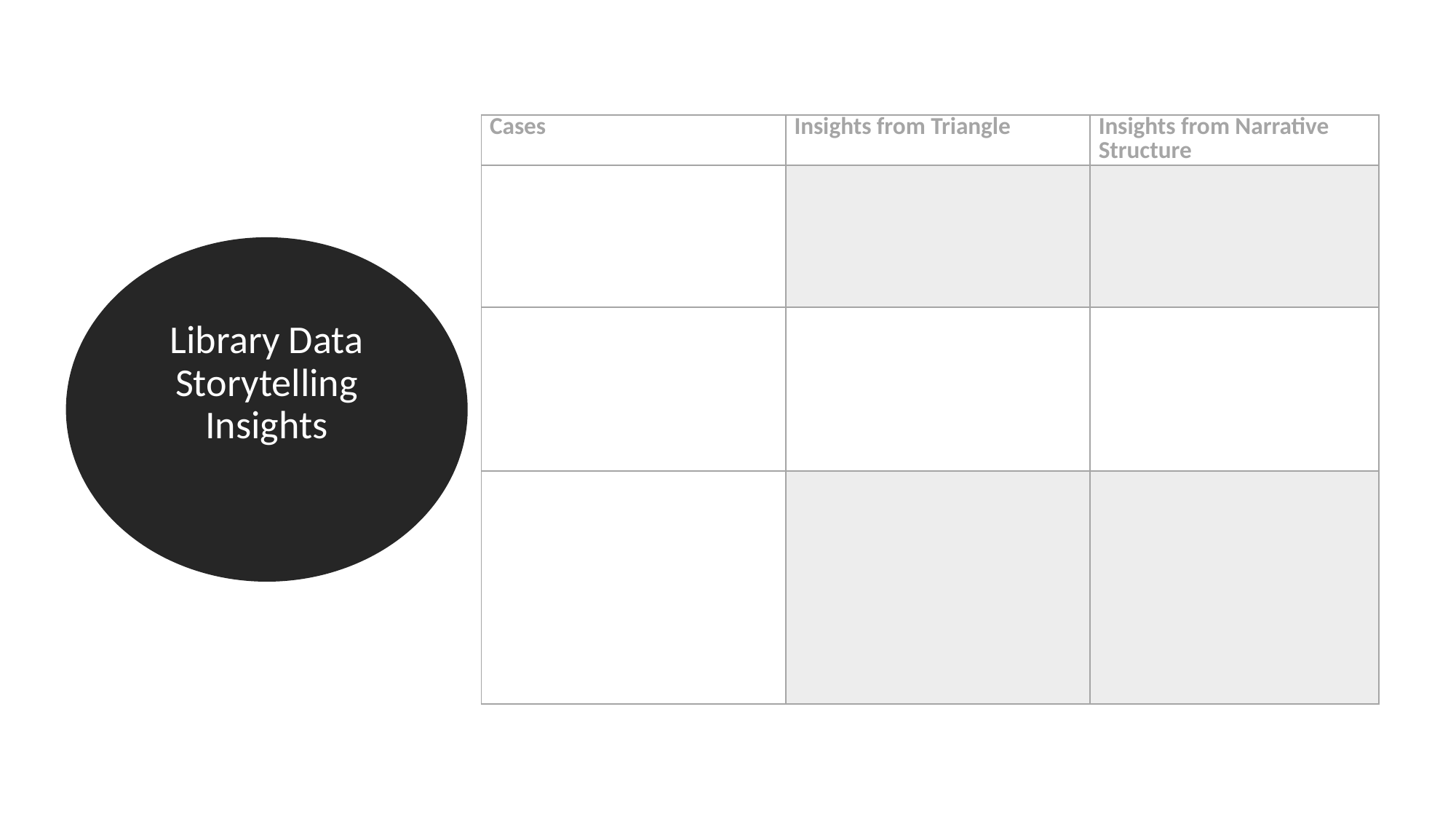

| Cases | Insights from Triangle | Insights from Narrative Structure |
| --- | --- | --- |
|  |  |  |
|  |  |  |
|  |  |  |
Library Data Storytelling Insights